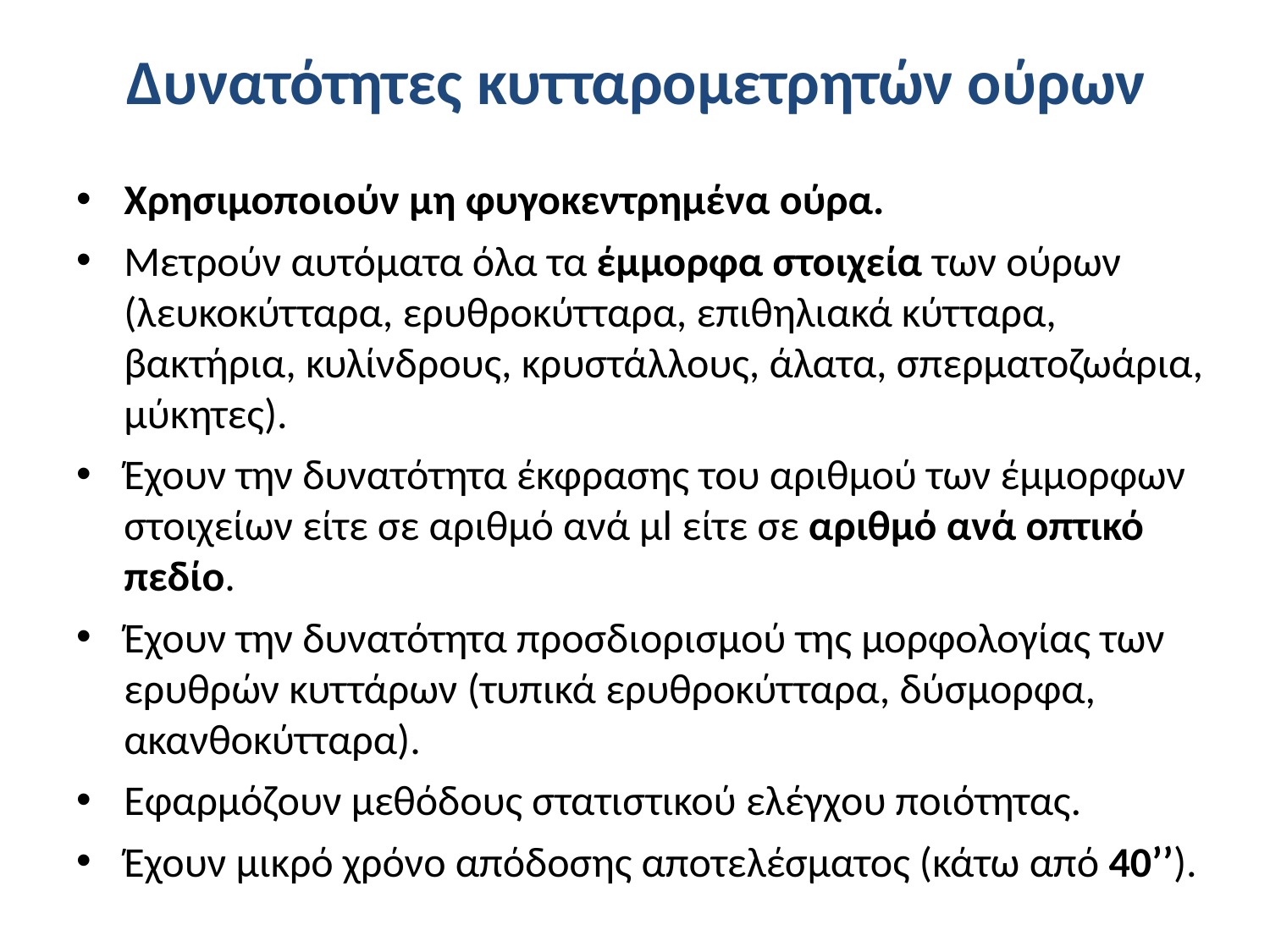

# Δυνατότητες κυτταρομετρητών ούρων
Χρησιμοποιούν μη φυγοκεντρημένα ούρα.
Μετρούν αυτόματα όλα τα έμμορφα στοιχεία των ούρων (λευκοκύτταρα, ερυθροκύτταρα, επιθηλιακά κύτταρα, βακτήρια, κυλίνδρους, κρυστάλλους, άλατα, σπερματοζωάρια, μύκητες).
Έχουν την δυνατότητα έκφρασης του αριθμού των έμμορφων στοιχείων είτε σε αριθμό ανά μl είτε σε αριθμό ανά οπτικό πεδίο.
Έχουν την δυνατότητα προσδιορισμού της μορφολογίας των ερυθρών κυττάρων (τυπικά ερυθροκύτταρα, δύσμορφα, ακανθοκύτταρα).
Εφαρμόζουν μεθόδους στατιστικού ελέγχου ποιότητας.
Έχουν μικρό χρόνο απόδοσης αποτελέσματος (κάτω από 40’’).